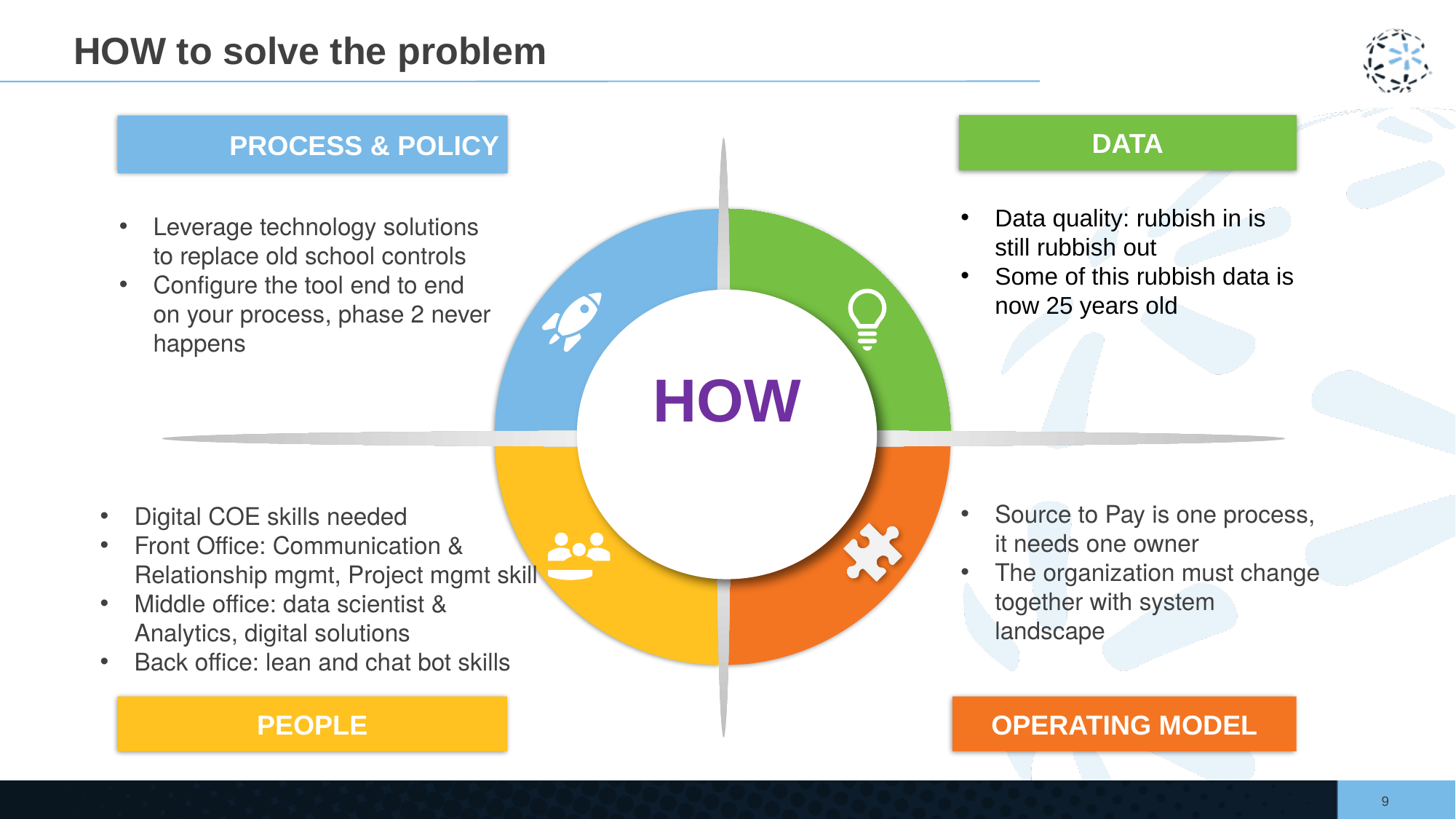

# HOW to solve the problem

Data
Process & Policy

Data quality: rubbish in is still rubbish out
Some of this rubbish data is now 25 years old
Leverage technology solutions to replace old school controls
Configure the tool end to end on your process, phase 2 never happens

HOW

Source to Pay is one process, it needs one owner
The organization must change together with system landscape
Digital COE skills needed
Front Office: Communication & Relationship mgmt, Project mgmt skill
Middle office: data scientist & Analytics, digital solutions
Back office: lean and chat bot skills

People
Operating Model